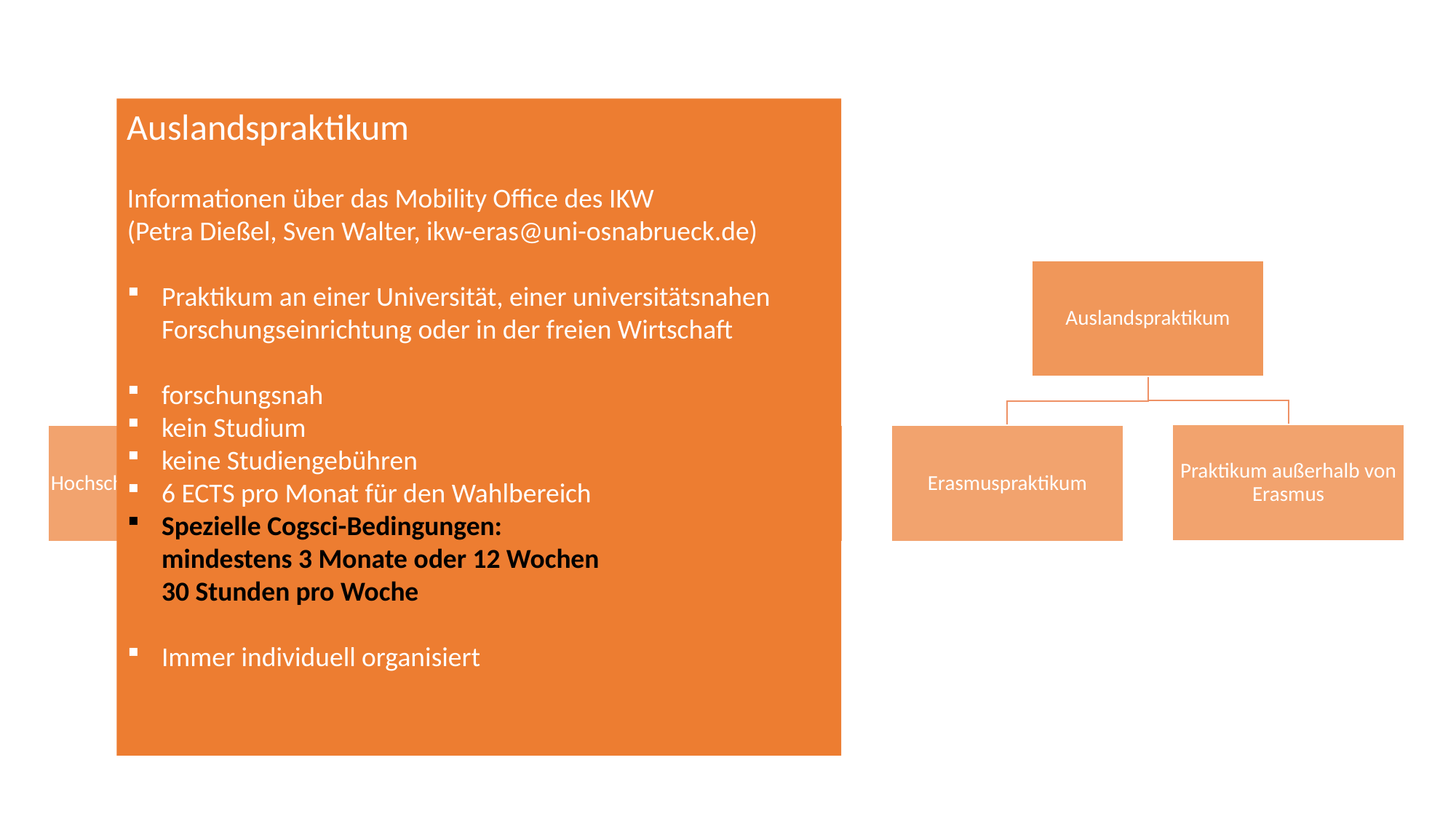

Auslandsstudium
Hochschulpartnerschaften
Erasmuspartnerschaften
individuell organisiertes Auslandsstudium
Auslandspraktikum
Erasmuspraktikum
Praktikum außerhalb von Erasmus
Auslandspraktikum

Informationen über das Mobility Office des IKW
(Petra Dießel, Sven Walter, ikw-eras@uni-osnabrueck.de)

Praktikum an einer Universität, einer universitätsnahen Forschungseinrichtung oder in der freien Wirtschaft

forschungsnah
kein Studium
keine Studiengebühren
6 ECTS pro Monat für den Wahlbereich
Spezielle Cogsci-Bedingungen:
mindestens 3 Monate oder 12 Wochen
30 Stunden pro Woche

Immer individuell organisiert